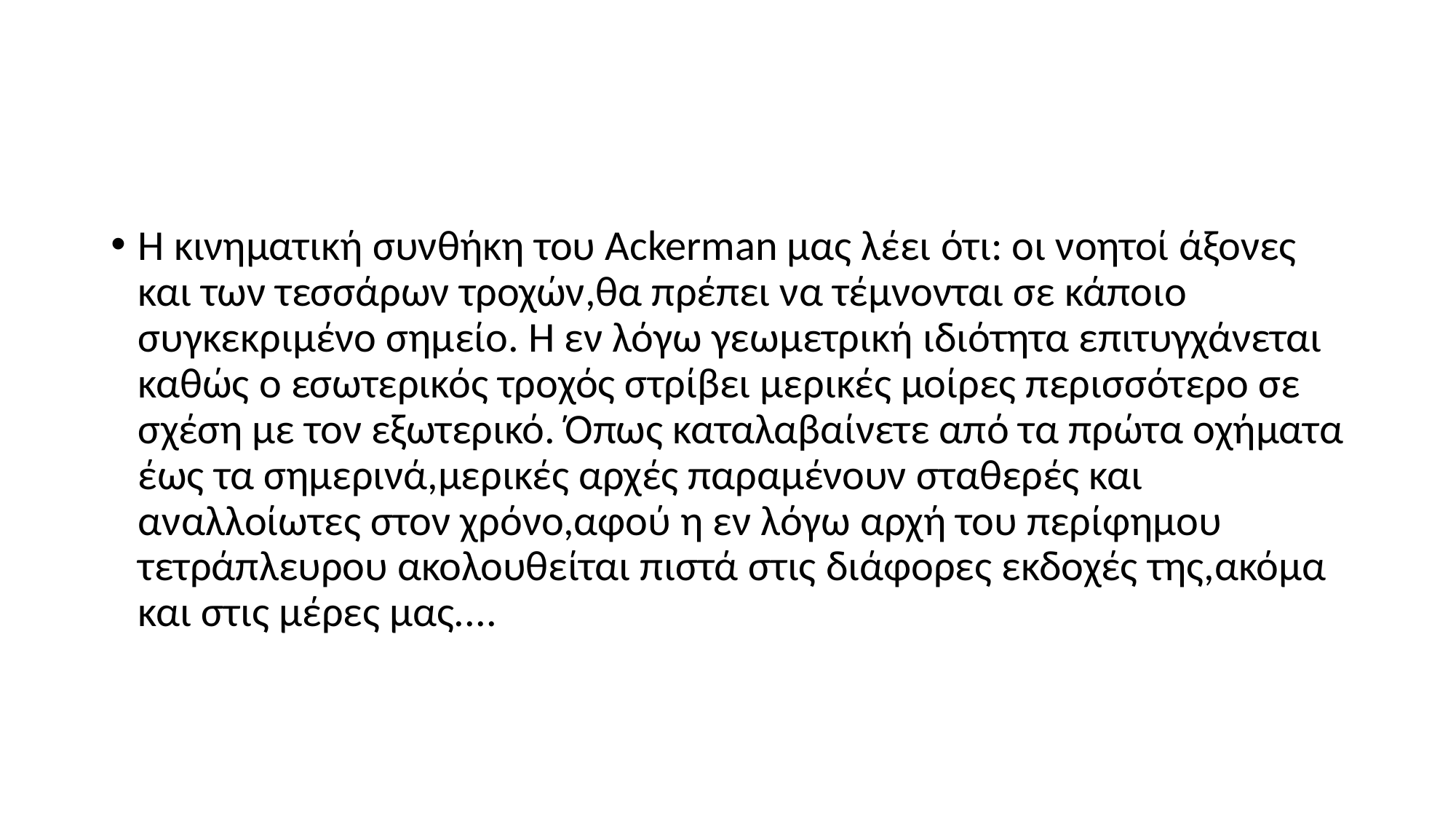

#
Η κινηματική συνθήκη του Ackerman μας λέει ότι: οι νοητοί άξονες και των τεσσάρων τροχών,θα πρέπει να τέμνονται σε κάποιο συγκεκριμένο σημείο. Η εν λόγω γεωμετρική ιδιότητα επιτυγχάνεται καθώς ο εσωτερικός τροχός στρίβει μερικές μοίρες περισσότερο σε σχέση με τον εξωτερικό. Όπως καταλαβαίνετε από τα πρώτα οχήματα έως τα σημερινά,μερικές αρχές παραμένουν σταθερές και αναλλοίωτες στον χρόνο,αφού η εν λόγω αρχή του περίφημου τετράπλευρου ακολουθείται πιστά στις διάφορες εκδοχές της,ακόμα και στις μέρες μας....